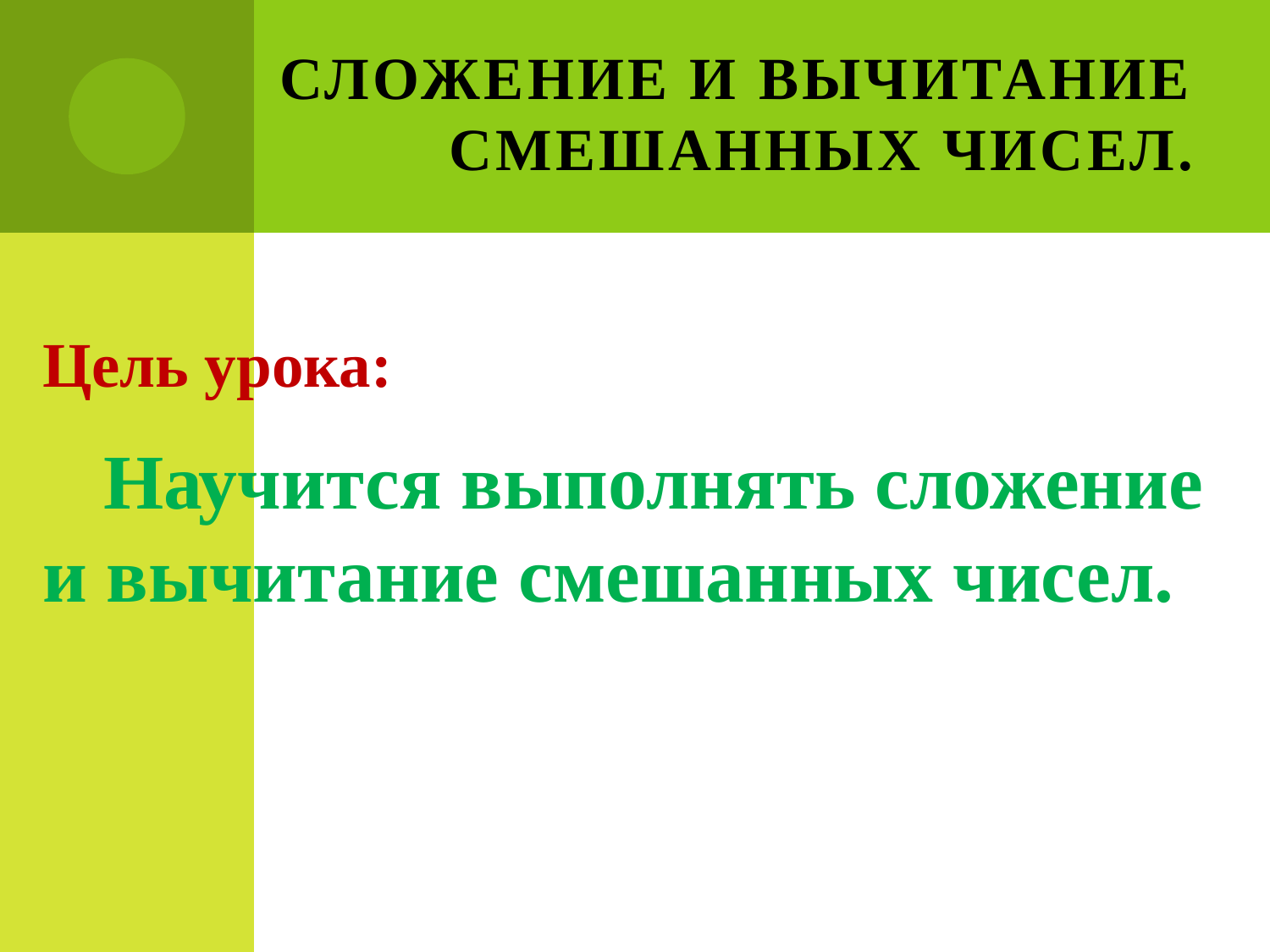

# Сложение и вычитание смешанных чисел.
Цель урока:
Научится выполнять сложение и вычитание смешанных чисел.